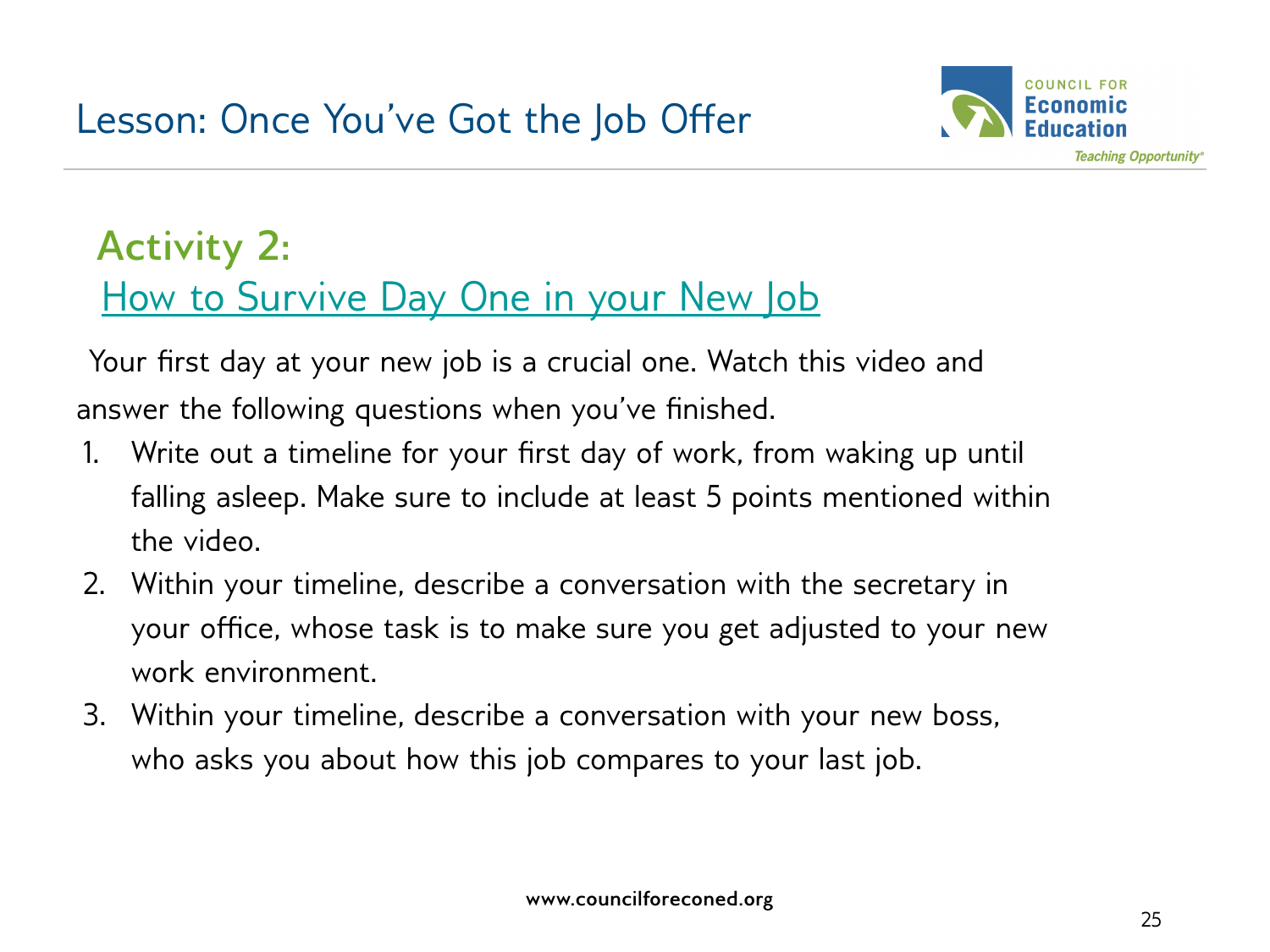

# Lesson: Once You’ve Got the Job Offer
Activity 2:
  How to Survive Day One in your New Job
 Your first day at your new job is a crucial one. Watch this video and answer the following questions when you’ve finished.
Write out a timeline for your first day of work, from waking up until falling asleep. Make sure to include at least 5 points mentioned within the video.
Within your timeline, describe a conversation with the secretary in your office, whose task is to make sure you get adjusted to your new work environment.
Within your timeline, describe a conversation with your new boss, who asks you about how this job compares to your last job.

www.councilforeconed.org
25